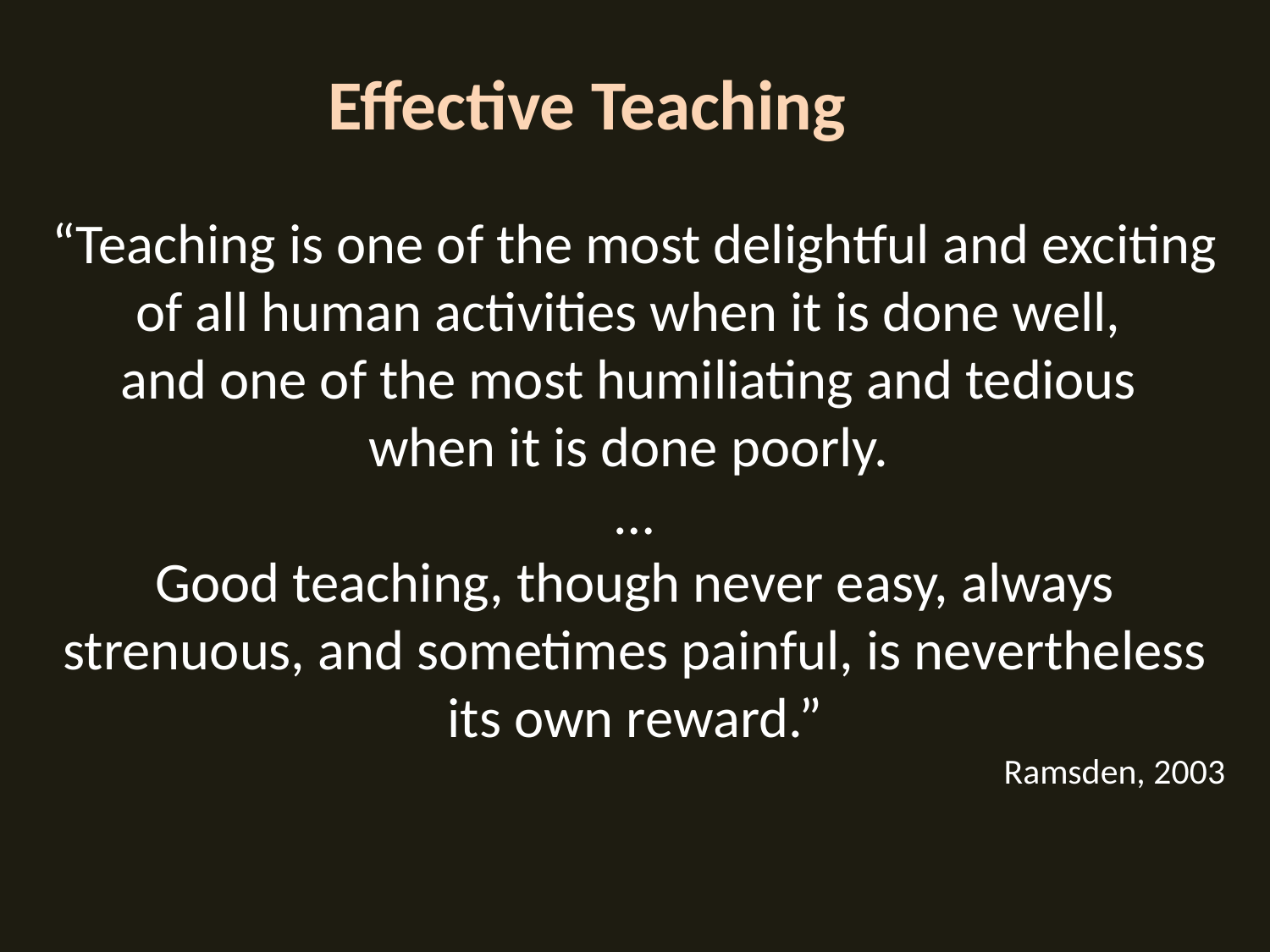

Effective Teaching
“Teaching is one of the most delightful and exciting of all human activities when it is done well,
and one of the most humiliating and tedious
when it is done poorly.
…
Good teaching, though never easy, always strenuous, and sometimes painful, is nevertheless its own reward.”
Ramsden, 2003